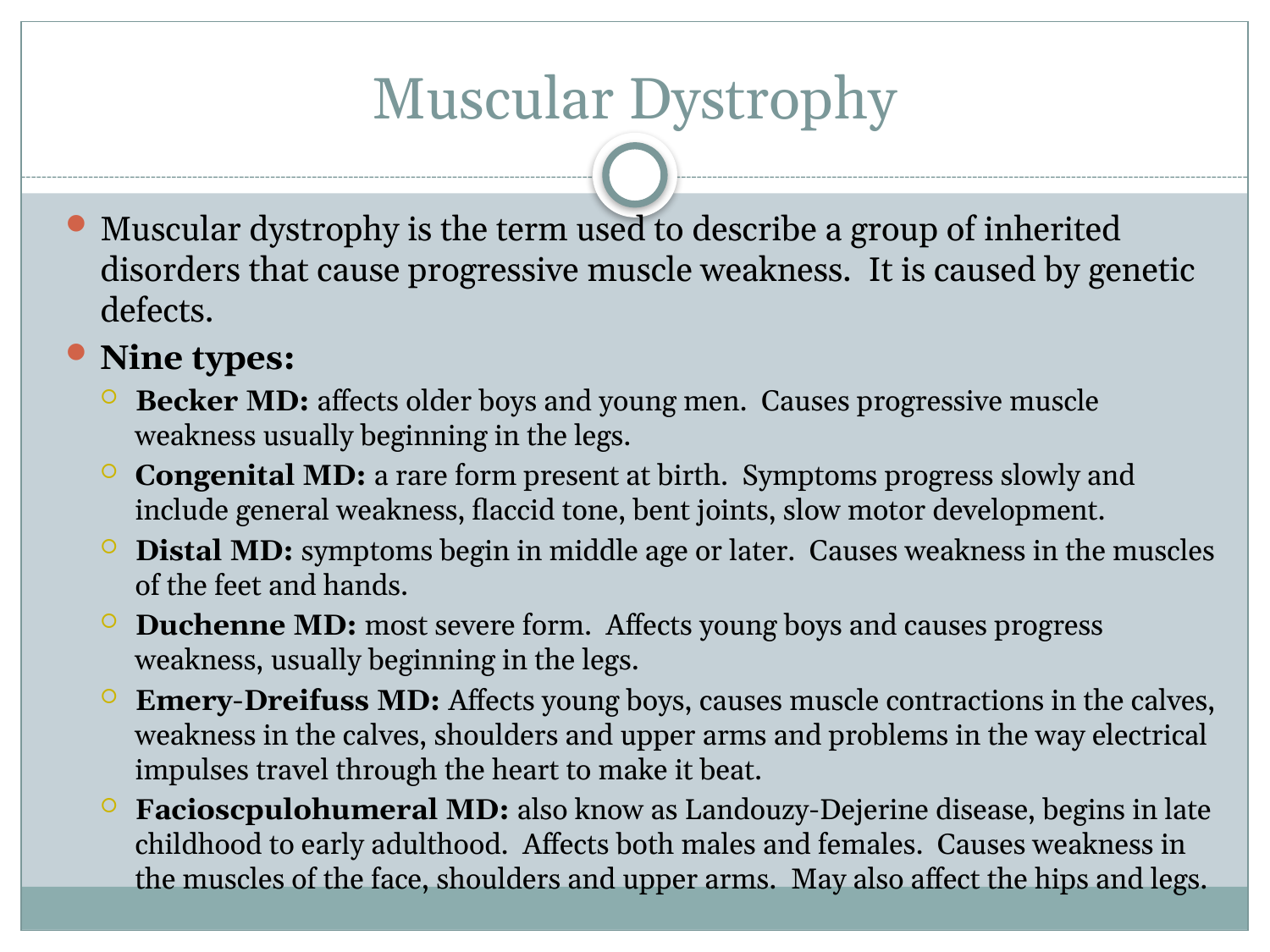

# Muscular Dystrophy
Muscular dystrophy is the term used to describe a group of inherited disorders that cause progressive muscle weakness.  It is caused by genetic defects.
Nine types:
Becker MD: affects older boys and young men.  Causes progressive muscle weakness usually beginning in the legs.
Congenital MD: a rare form present at birth.  Symptoms progress slowly and include general weakness, flaccid tone, bent joints, slow motor development.
Distal MD: symptoms begin in middle age or later.  Causes weakness in the muscles of the feet and hands.
Duchenne MD: most severe form.  Affects young boys and causes progress weakness, usually beginning in the legs.
Emery-Dreifuss MD: Affects young boys, causes muscle contractions in the calves, weakness in the calves, shoulders and upper arms and problems in the way electrical impulses travel through the heart to make it beat.
Facioscpulohumeral MD: also know as Landouzy-Dejerine disease, begins in late childhood to early adulthood.  Affects both males and females.  Causes weakness in the muscles of the face, shoulders and upper arms.  May also affect the hips and legs.